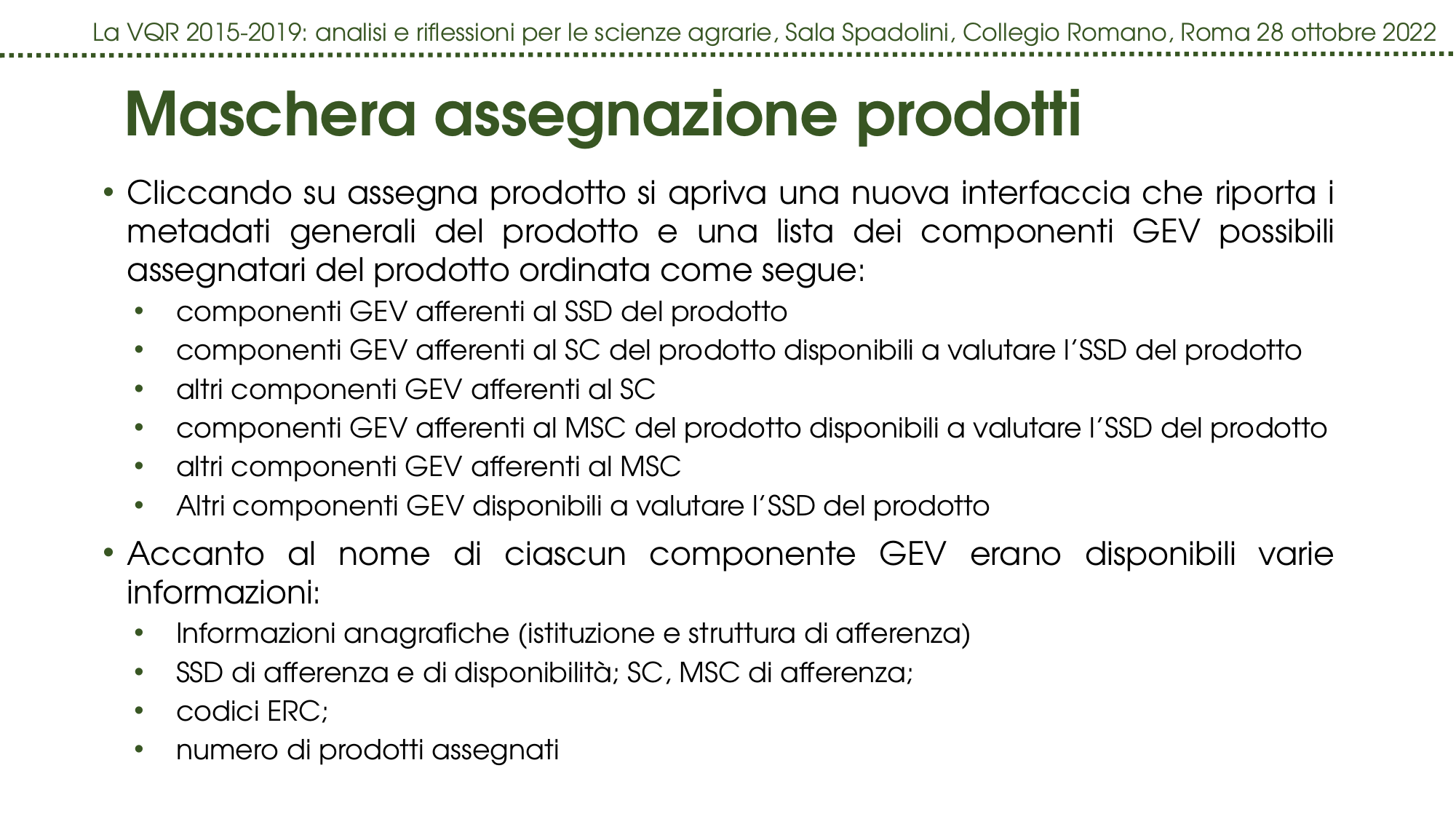

# Maschera assegnazione prodotti
Cliccando su assegna prodotto si apriva una nuova interfaccia che riporta i metadati generali del prodotto e una lista dei componenti GEV possibili assegnatari del prodotto ordinata come segue:
componenti GEV afferenti al SSD del prodotto
componenti GEV afferenti al SC del prodotto disponibili a valutare l’SSD del prodotto
altri componenti GEV afferenti al SC
componenti GEV afferenti al MSC del prodotto disponibili a valutare l’SSD del prodotto
altri componenti GEV afferenti al MSC
Altri componenti GEV disponibili a valutare l’SSD del prodotto
Accanto al nome di ciascun componente GEV erano disponibili varie informazioni:
Informazioni anagrafiche (istituzione e struttura di afferenza)
SSD di afferenza e di disponibilità; SC, MSC di afferenza;
codici ERC;
numero di prodotti assegnati